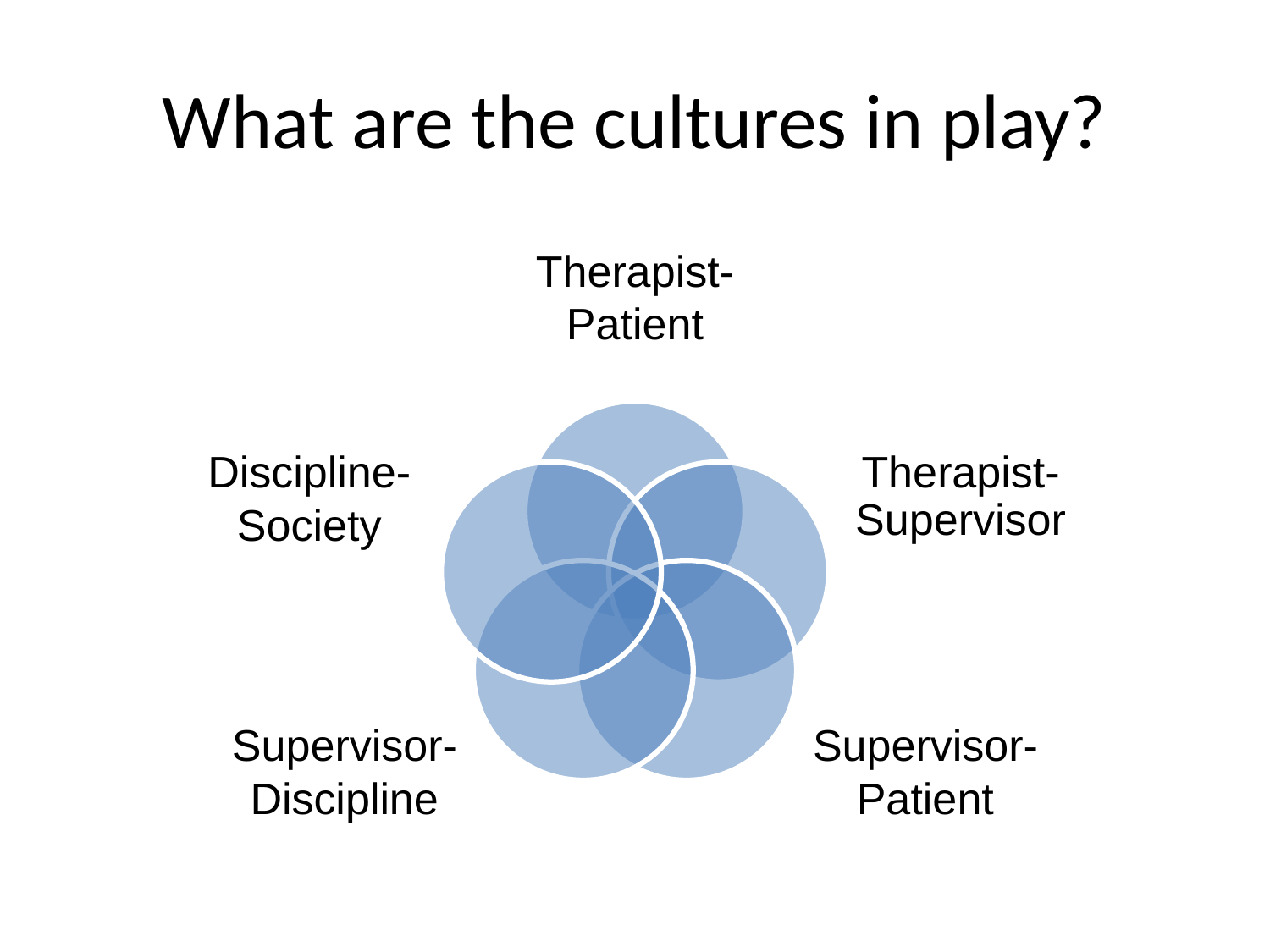

# What are the cultures in play?
Therapist-Patient
Therapist-Supervisor
Supervisor-Patient
Supervisor-Discipline
Discipline-Society